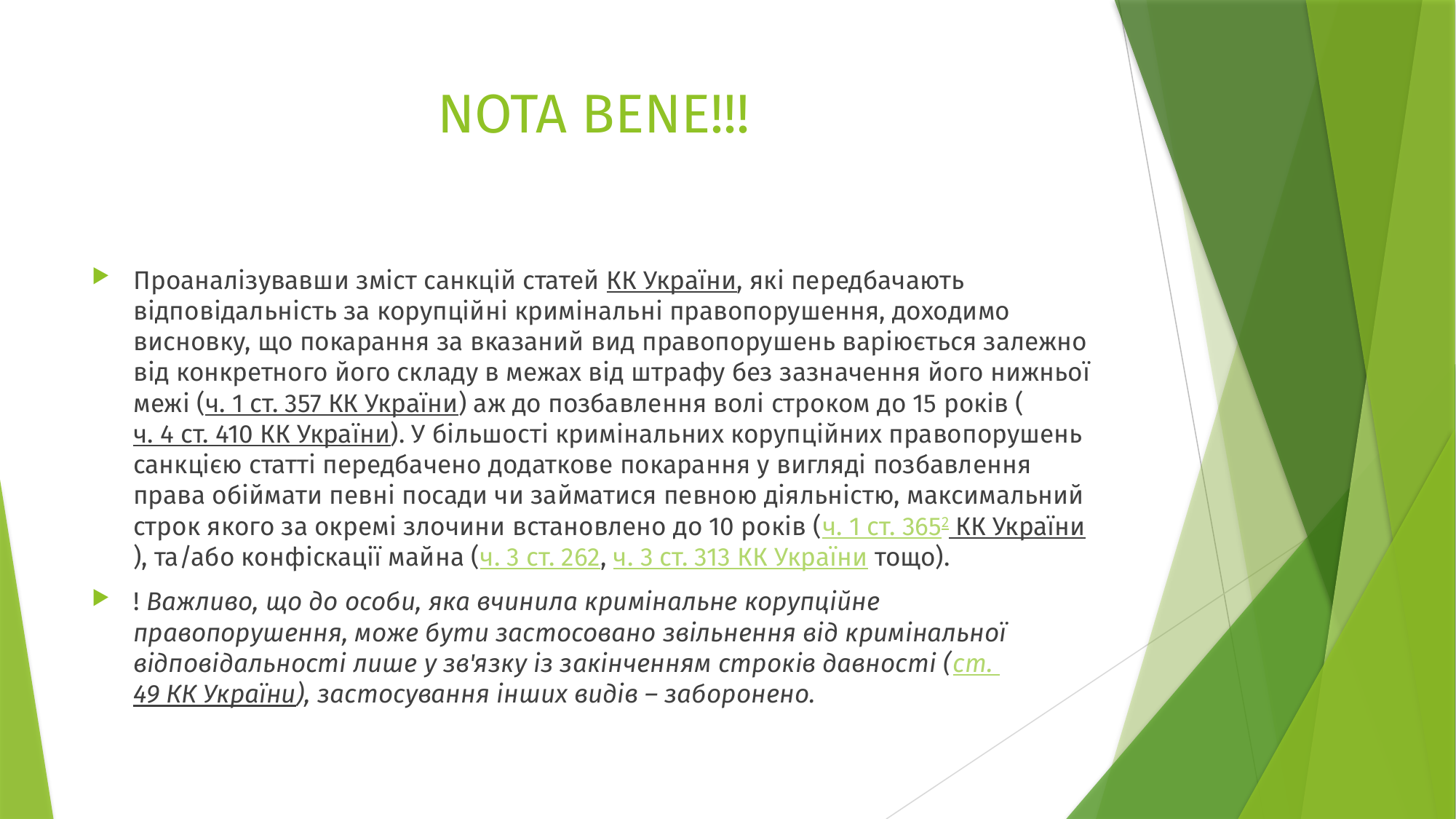

# NOTA BENE!!!
Проаналізувавши зміст санкцій статей КК України, які передбачають відповідальність за корупційні кримінальні правопорушення, доходимо висновку, що покарання за вказаний вид правопорушень варіюється залежно від конкретного його складу в межах від штрафу без зазначення його нижньої межі (ч. 1 ст. 357 КК України) аж до позбавлення волі строком до 15 років (ч. 4 ст. 410 КК України). У більшості кримінальних корупційних правопорушень санкцією статті передбачено додаткове покарання у вигляді позбавлення права обіймати певні посади чи займатися певною діяльністю, максимальний строк якого за окремі злочини встановлено до 10 років (ч. 1 ст. 3652 КК України), та/або конфіскації майна (ч. 3 ст. 262, ч. 3 ст. 313 КК України тощо).
! Важливо, що до особи, яка вчинила кримінальне корупційне правопорушення, може бути застосовано звільнення від кримінальної відповідальності лише у зв'язку із закінченням строків давності (ст. 49 КК України), застосування інших видів – заборонено.